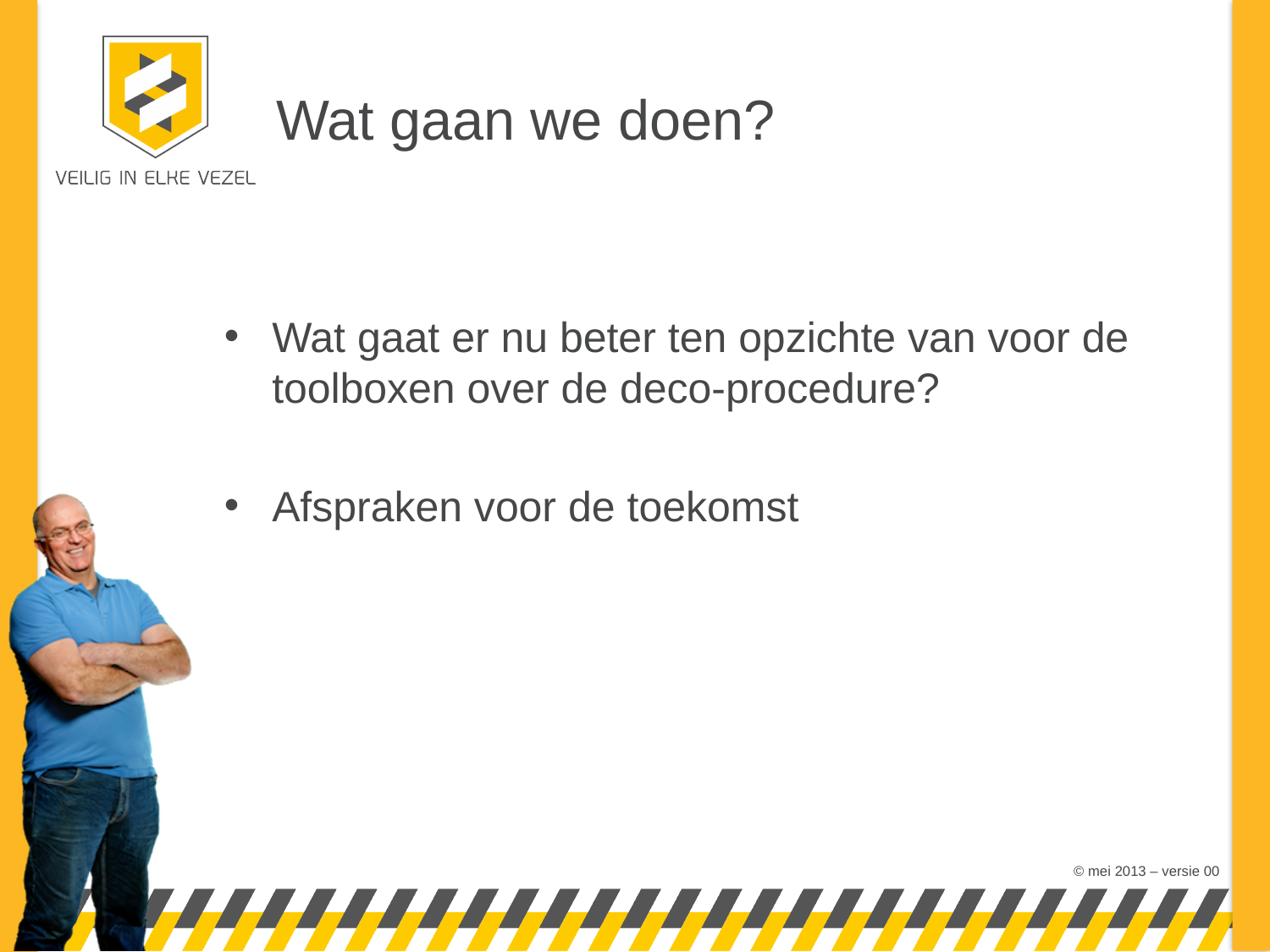

# Wat gaan we doen?

Wat gaat er nu beter ten opzichte van voor de toolboxen over de deco-procedure?

Afspraken voor de toekomst